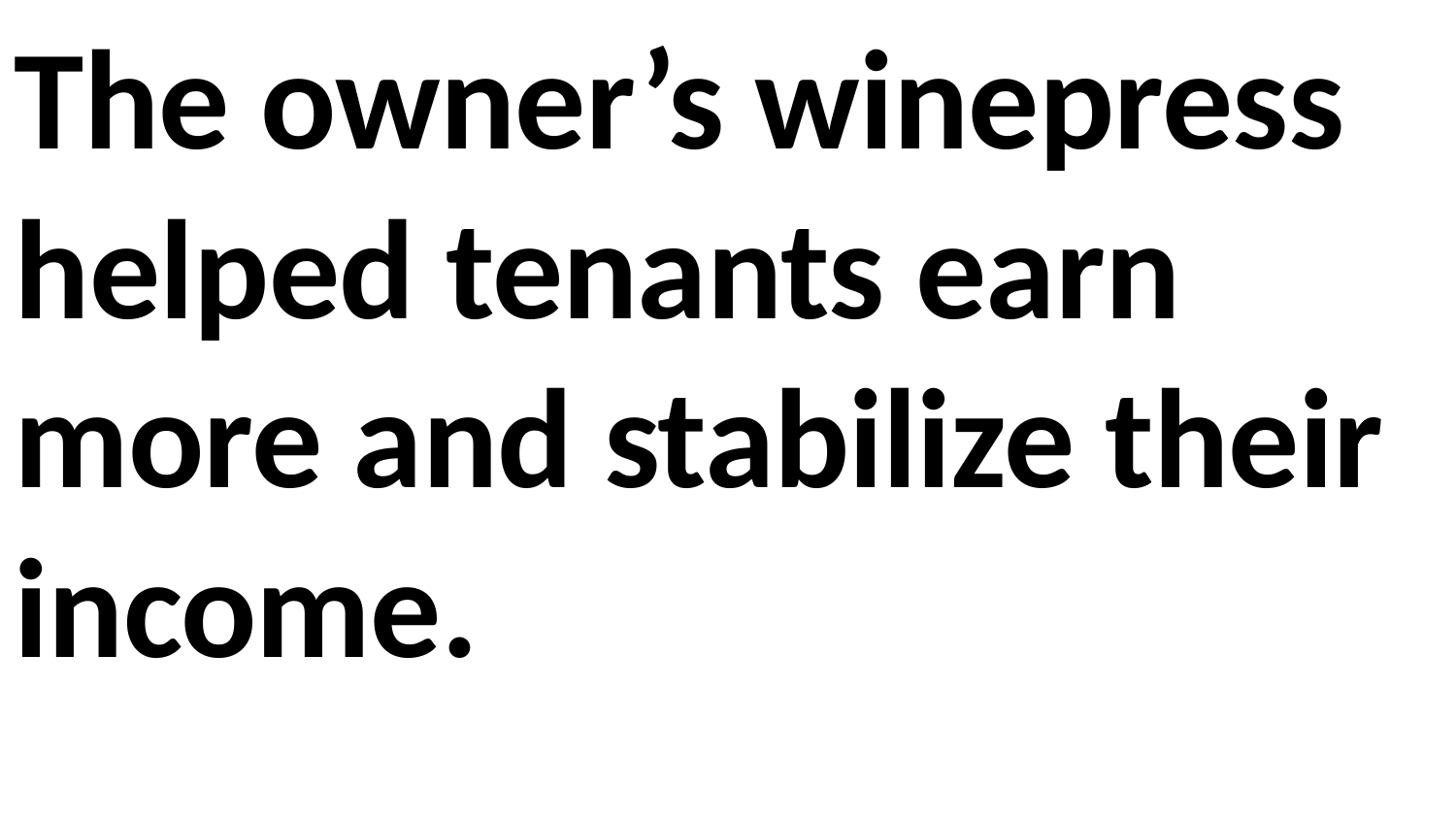

The owner’s winepress helped tenants earn more and stabilize their income.